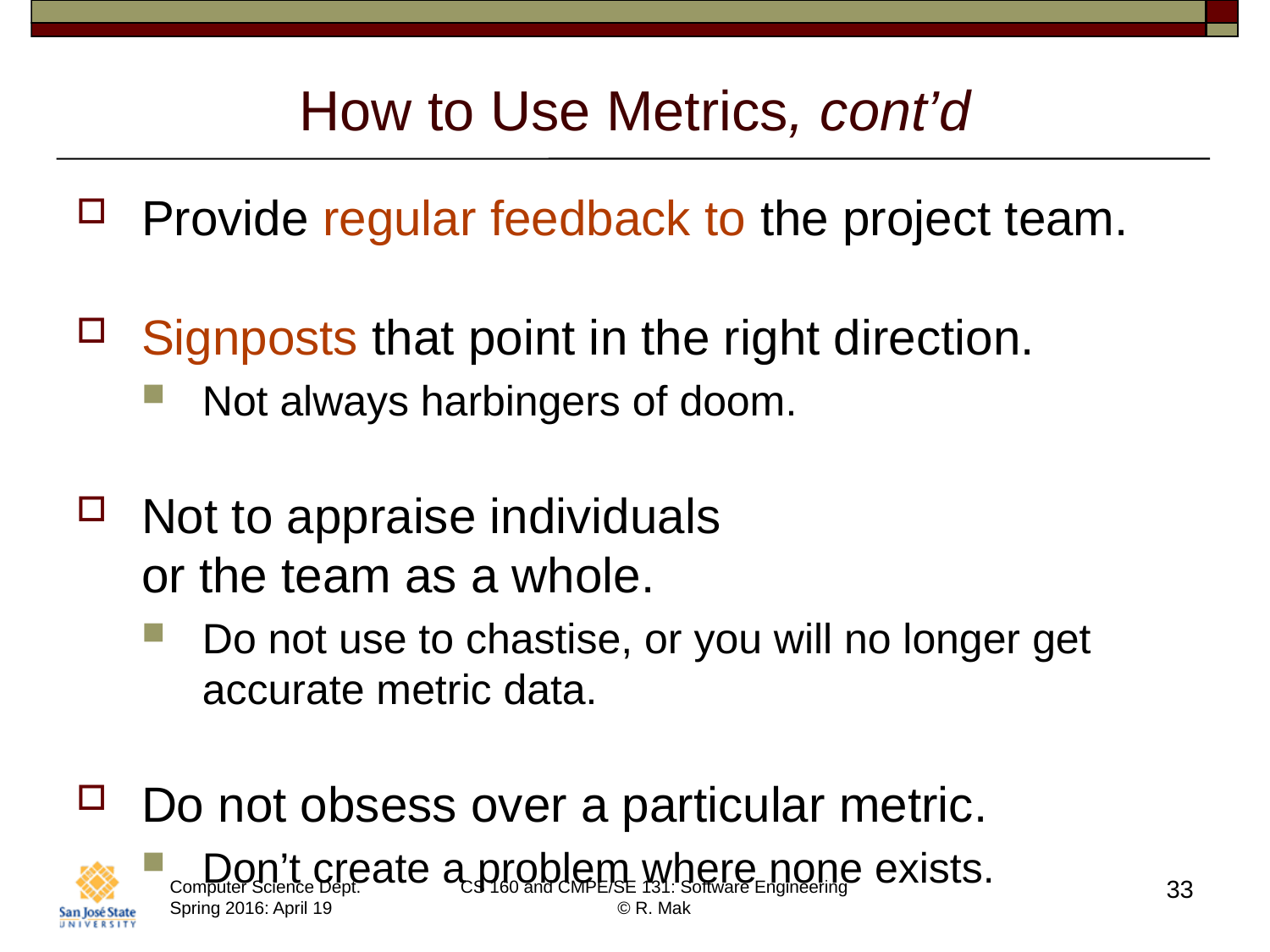

# How to Use Metrics, cont’d
Provide regular feedback to the project team.

Signposts that point in the right direction.
Not always harbingers of doom.

Not to appraise individuals
or the team as a whole.
Do not use to chastise, or you will no longer get accurate metric data.

Do not obsess over a particular metric.
Don’t create a problem where none exists.
33